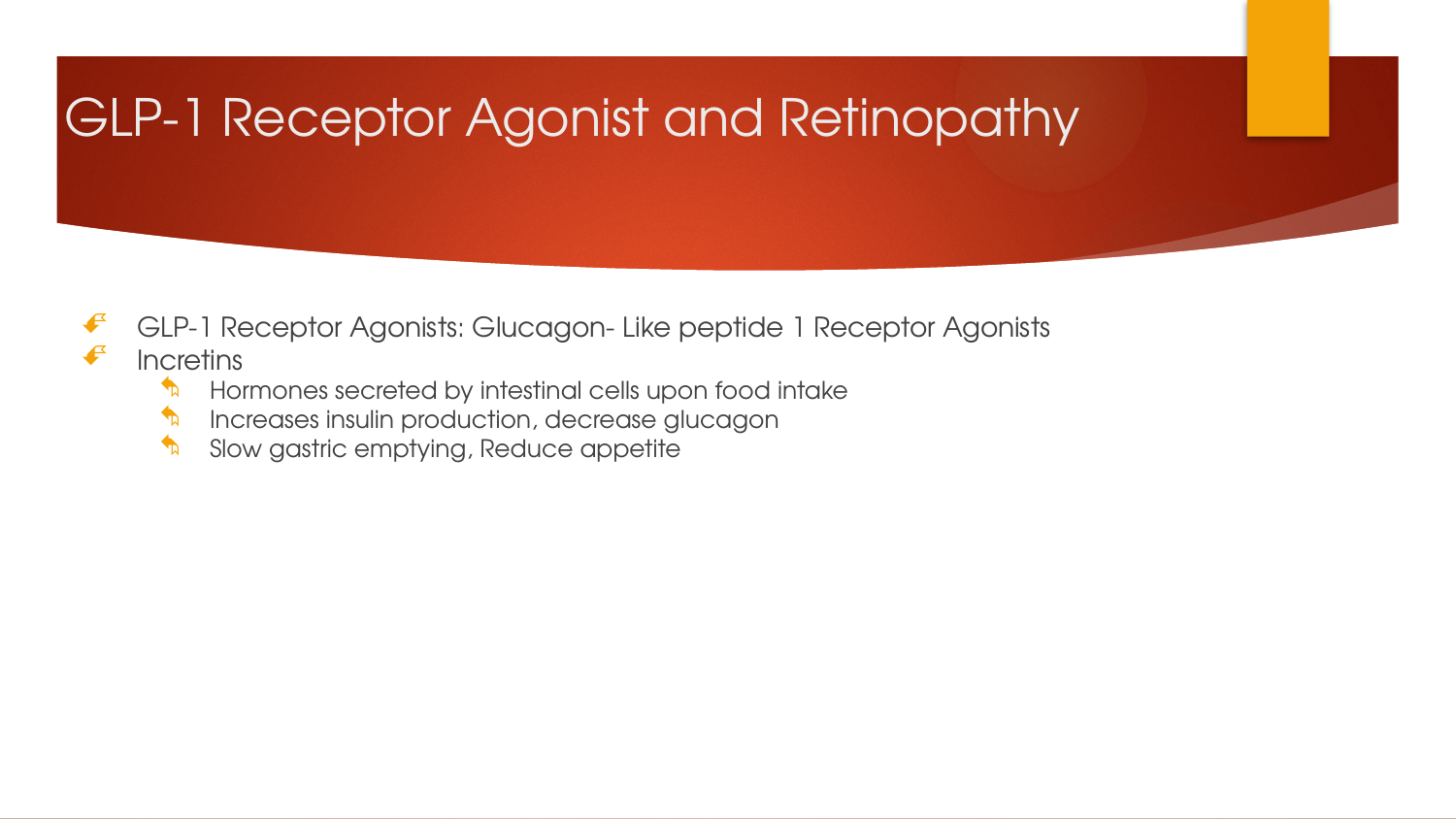

# GLP-1 Receptor Agonist and Retinopathy
GLP-1 Receptor Agonists: Glucagon- Like peptide 1 Receptor Agonists
Incretins
Hormones secreted by intestinal cells upon food intake
Increases insulin production, decrease glucagon
Slow gastric emptying, Reduce appetite